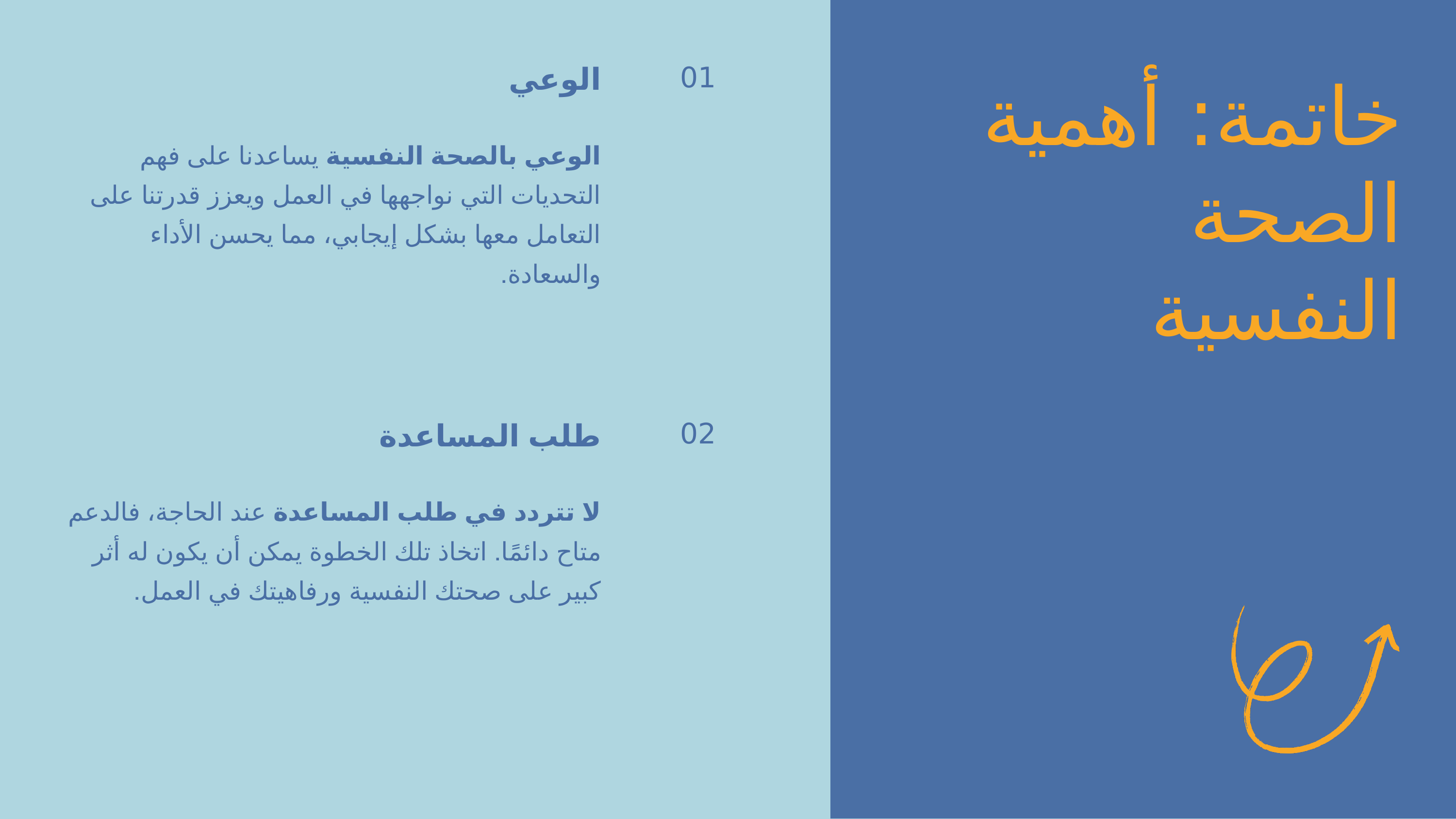

01
الوعي
الوعي بالصحة النفسية يساعدنا على فهم التحديات التي نواجهها في العمل ويعزز قدرتنا على التعامل معها بشكل إيجابي، مما يحسن الأداء والسعادة.
خاتمة: أهمية الصحة النفسية
02
طلب المساعدة
لا تتردد في طلب المساعدة عند الحاجة، فالدعم متاح دائمًا. اتخاذ تلك الخطوة يمكن أن يكون له أثر كبير على صحتك النفسية ورفاهيتك في العمل.